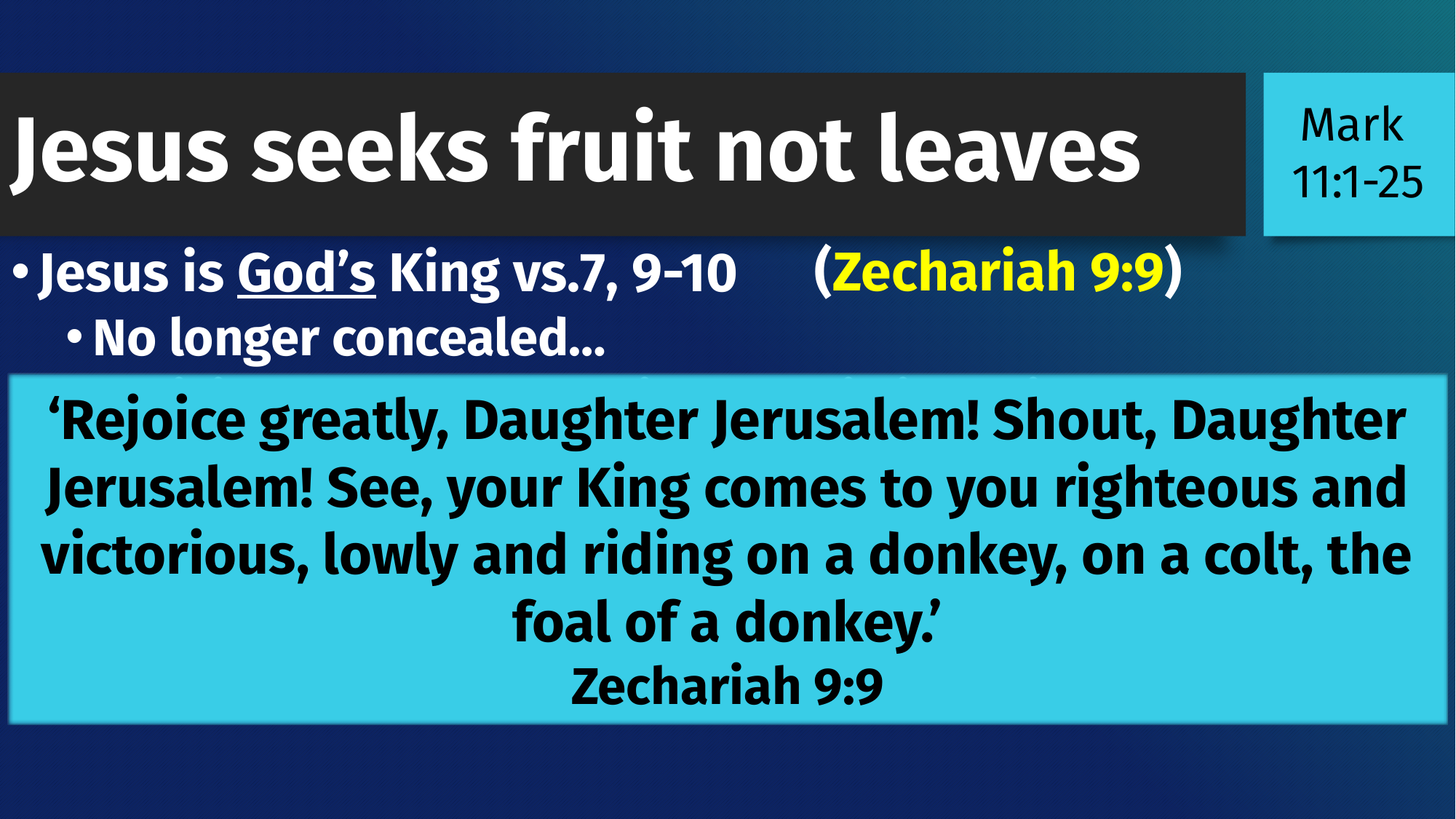

Jesus seeks fruit not leaves

Mark
 11:1-25
(Zechariah 9:9)
Jesus is God’s King vs.7, 9-10
No longer concealed…
Anticipated… Yet, seemingly anticlimactic vs.11

‘Rejoice greatly, Daughter Jerusalem! Shout, Daughter Jerusalem! See, your King comes to you righteous and victorious, lowly and riding on a donkey, on a colt, the foal of a donkey.’
Zechariah 9:9